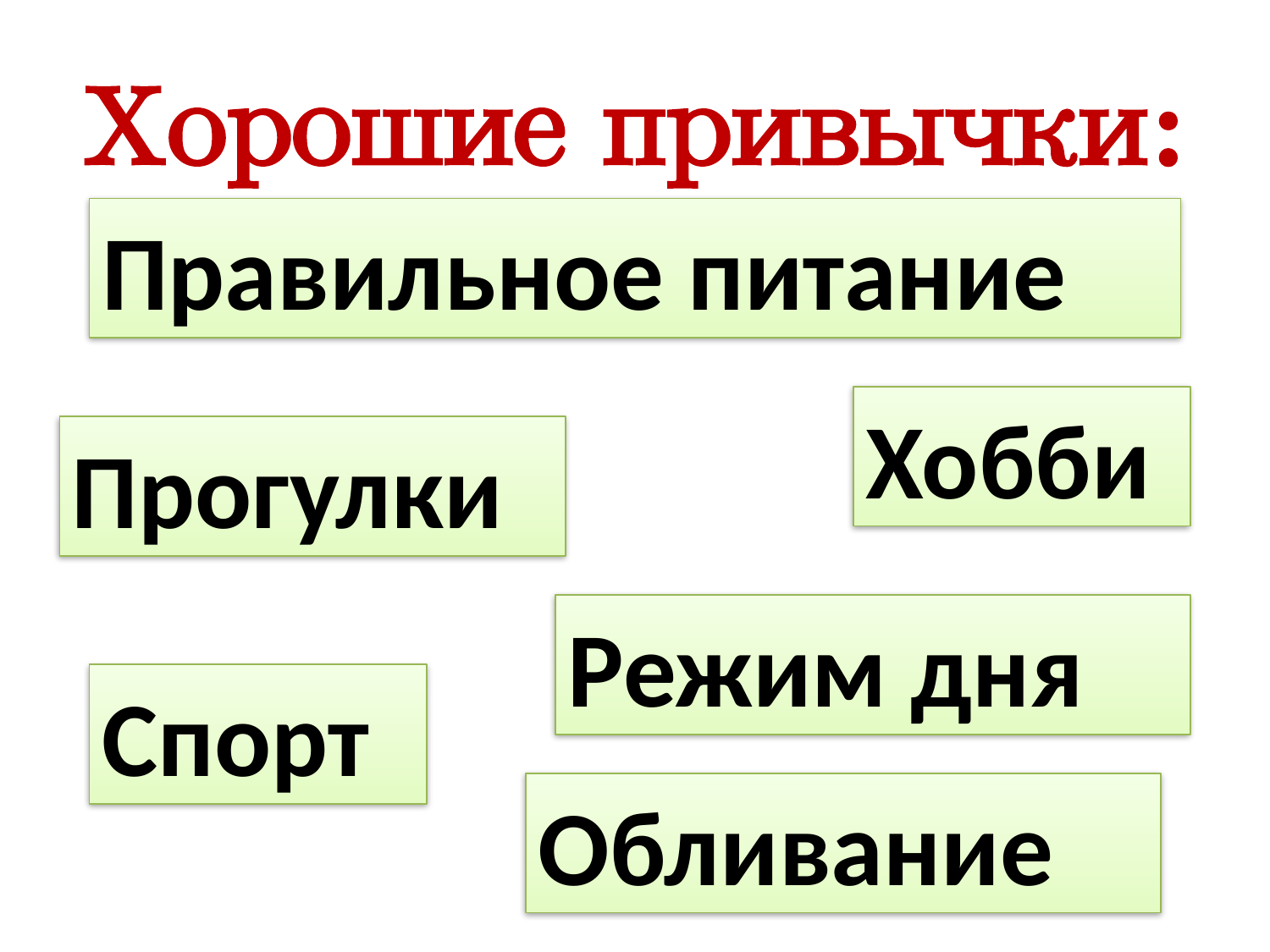

# Хорошие привычки:
Правильное питание
Хобби
Прогулки
Режим дня
Спорт
Обливание